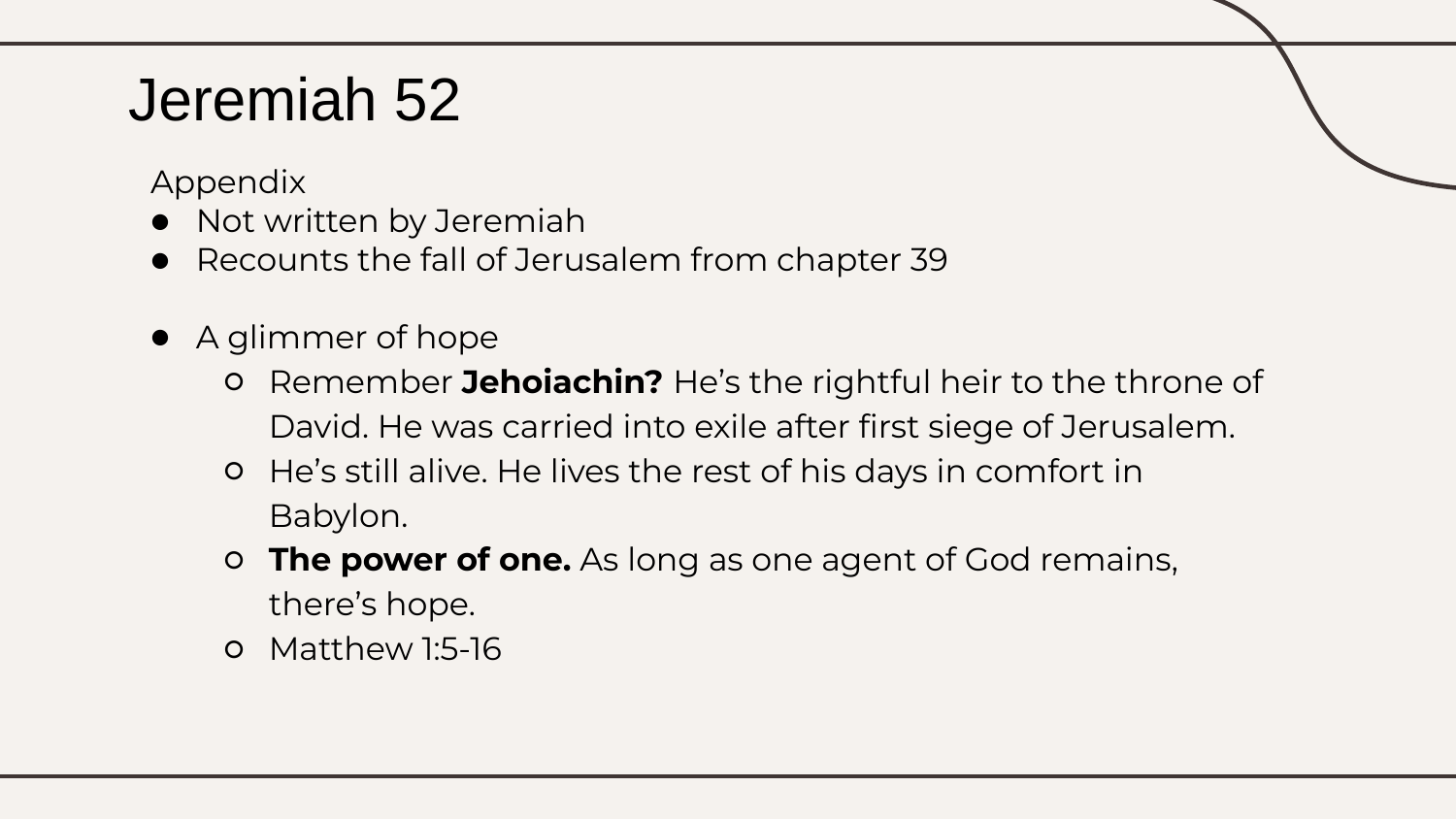

# Jeremiah 52
Appendix
Not written by Jeremiah
Recounts the fall of Jerusalem from chapter 39

A glimmer of hope
Remember Jehoiachin? He’s the rightful heir to the throne of David. He was carried into exile after first siege of Jerusalem.
He’s still alive. He lives the rest of his days in comfort in Babylon.
The power of one. As long as one agent of God remains, there’s hope.
Matthew 1:5-16